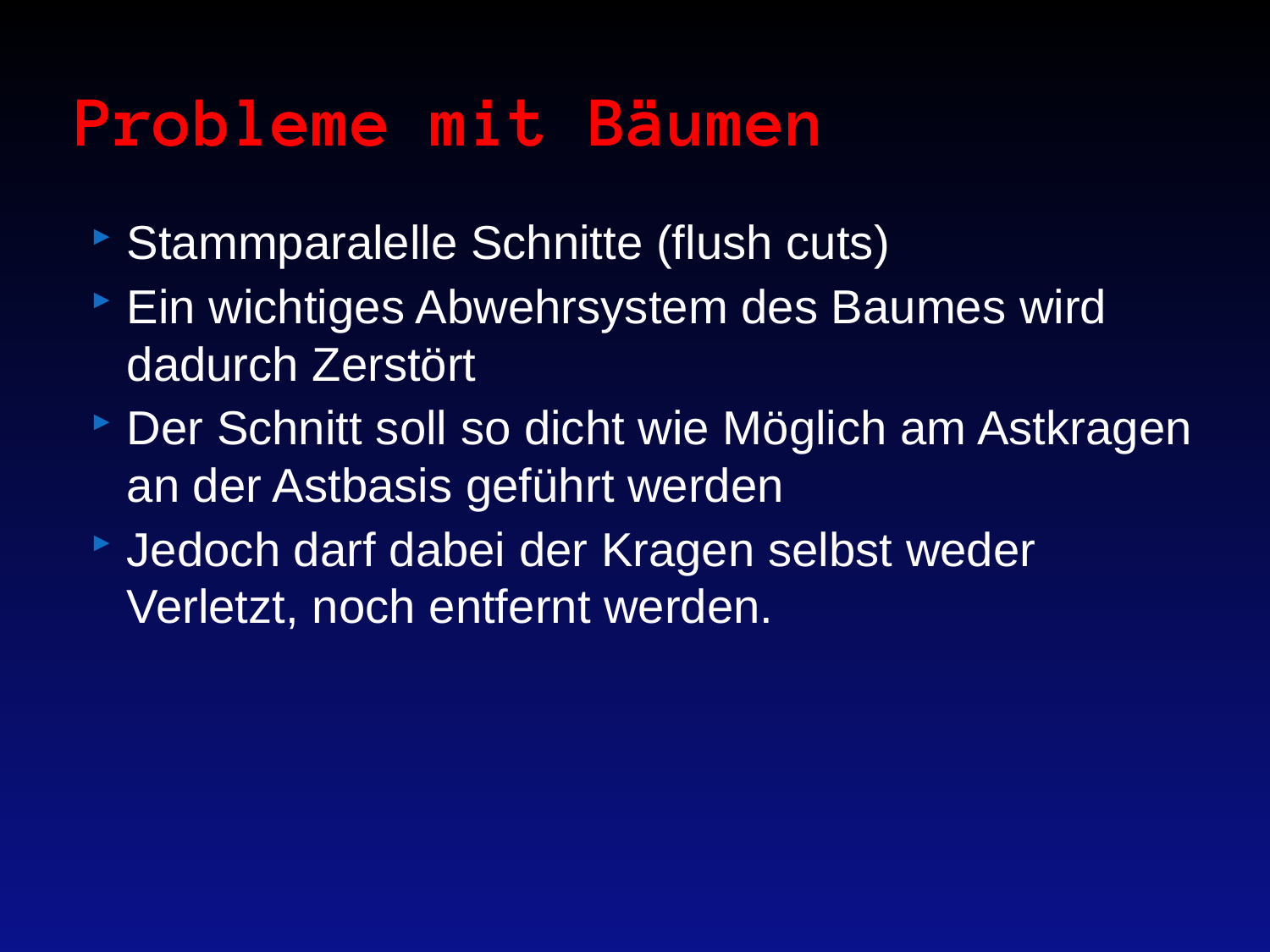

# Probleme mit Bäumen
Stammparalelle Schnitte (flush cuts)
Ein wichtiges Abwehrsystem des Baumes wird dadurch Zerstört
Der Schnitt soll so dicht wie Möglich am Astkragen an der Astbasis geführt werden
Jedoch darf dabei der Kragen selbst weder Verletzt, noch entfernt werden.